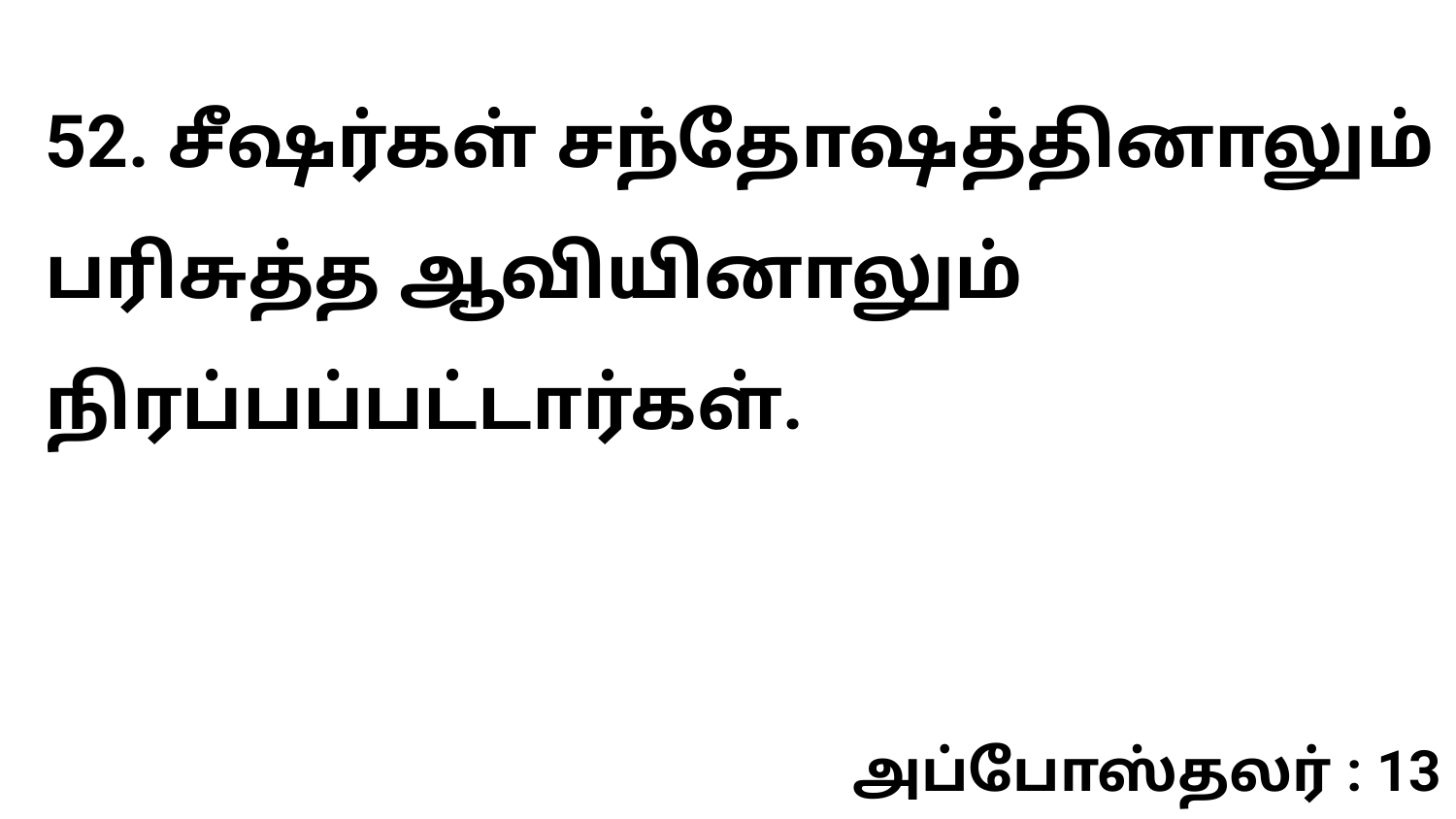

52. சீஷர்கள் சந்தோஷத்தினாலும் பரிசுத்த ஆவியினாலும் நிரப்பப்பட்டார்கள்.
அப்போஸ்தலர் : 13